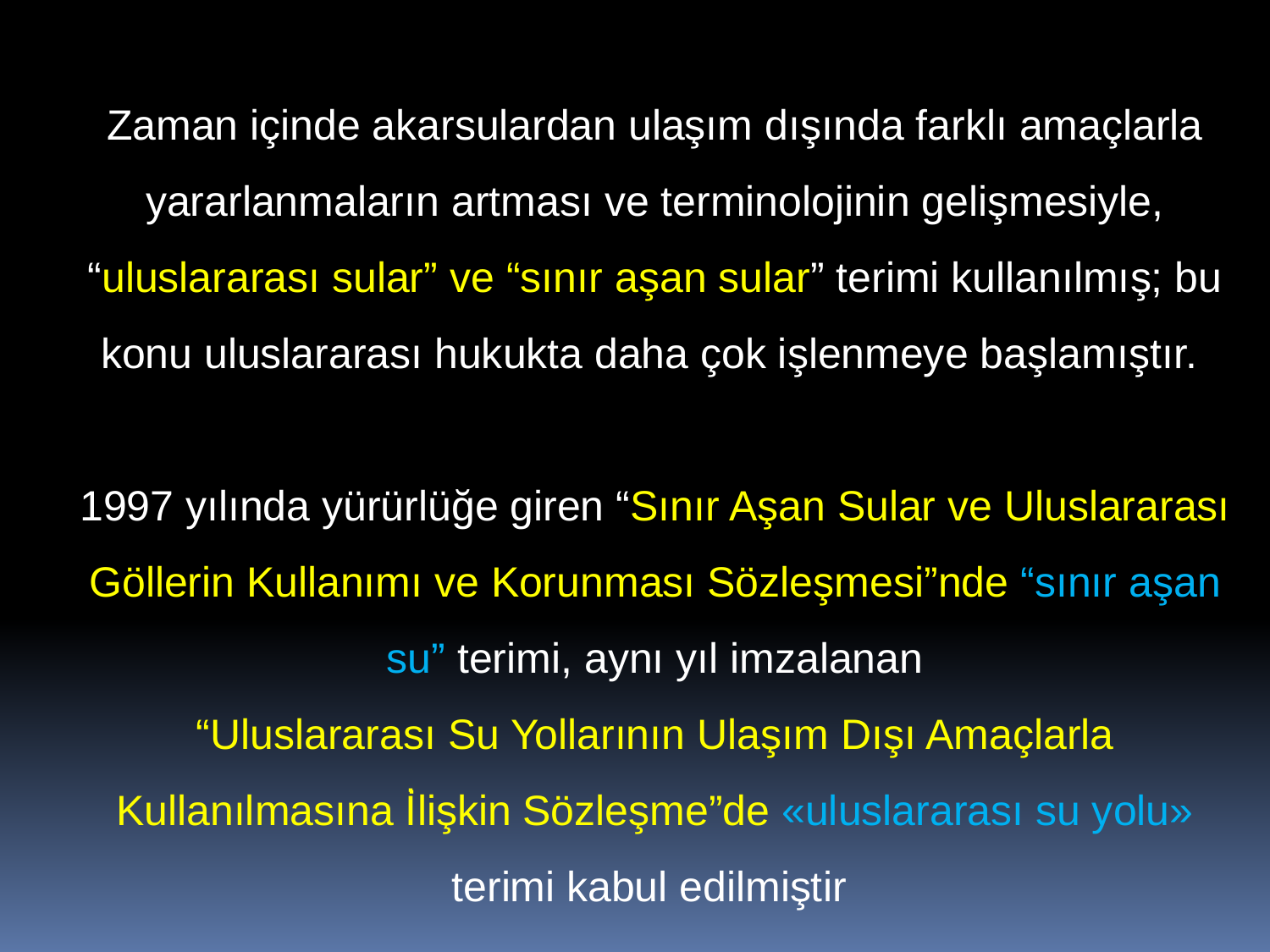

Zaman içinde akarsulardan ulaşım dışında farklı amaçlarla yararlanmaların artması ve terminolojinin gelişmesiyle, “uluslararası sular” ve “sınır aşan sular” terimi kullanılmış; bu konu uluslararası hukukta daha çok işlenmeye başlamıştır.

1997 yılında yürürlüğe giren “Sınır Aşan Sular ve Uluslararası Göllerin Kullanımı ve Korunması Sözleşmesi”nde “sınır aşan su” terimi, aynı yıl imzalanan
“Uluslararası Su Yollarının Ulaşım Dışı Amaçlarla Kullanılmasına İ̇lişkin Sözleşme”de «uluslararası su yolu» terimi kabul edilmiştir